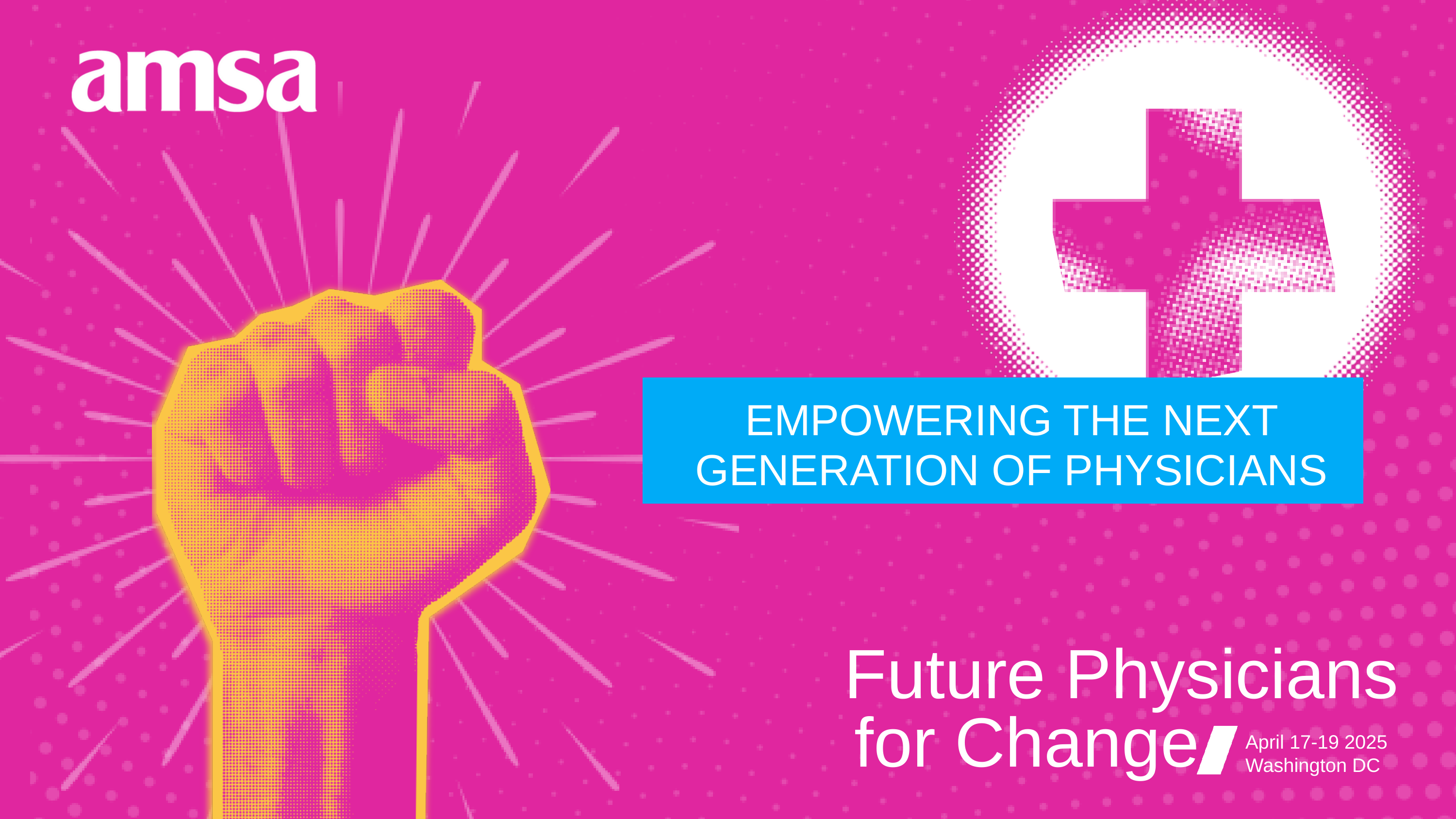

EMPOWERING THE NEXT GENERATION OF PHYSICIANS
Future Physicians
   for Change

April 17-19 2025
Washington DC